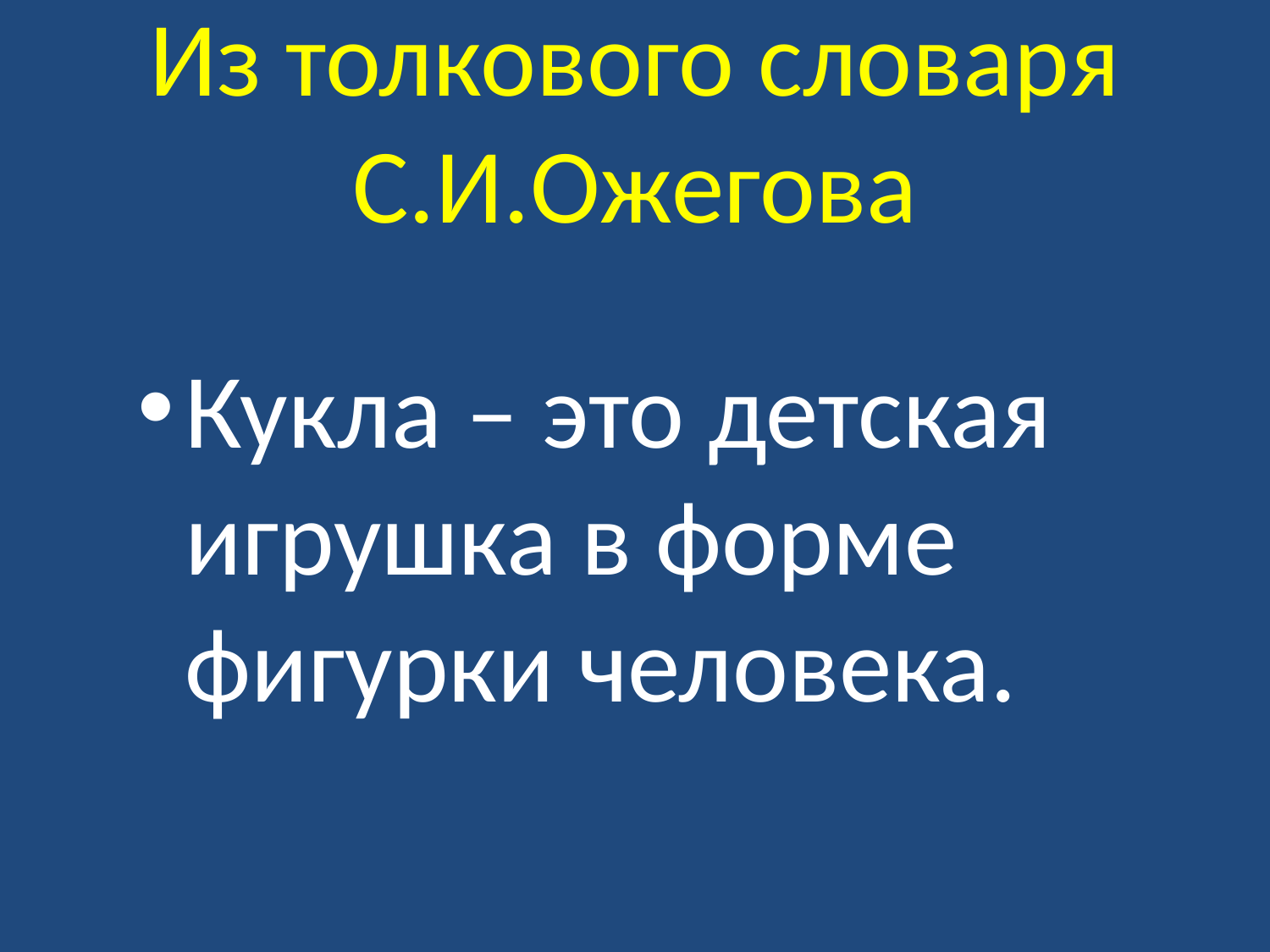

# Из толкового словаря С.И.Ожегова
Кукла – это детская игрушка в форме фигурки человека.